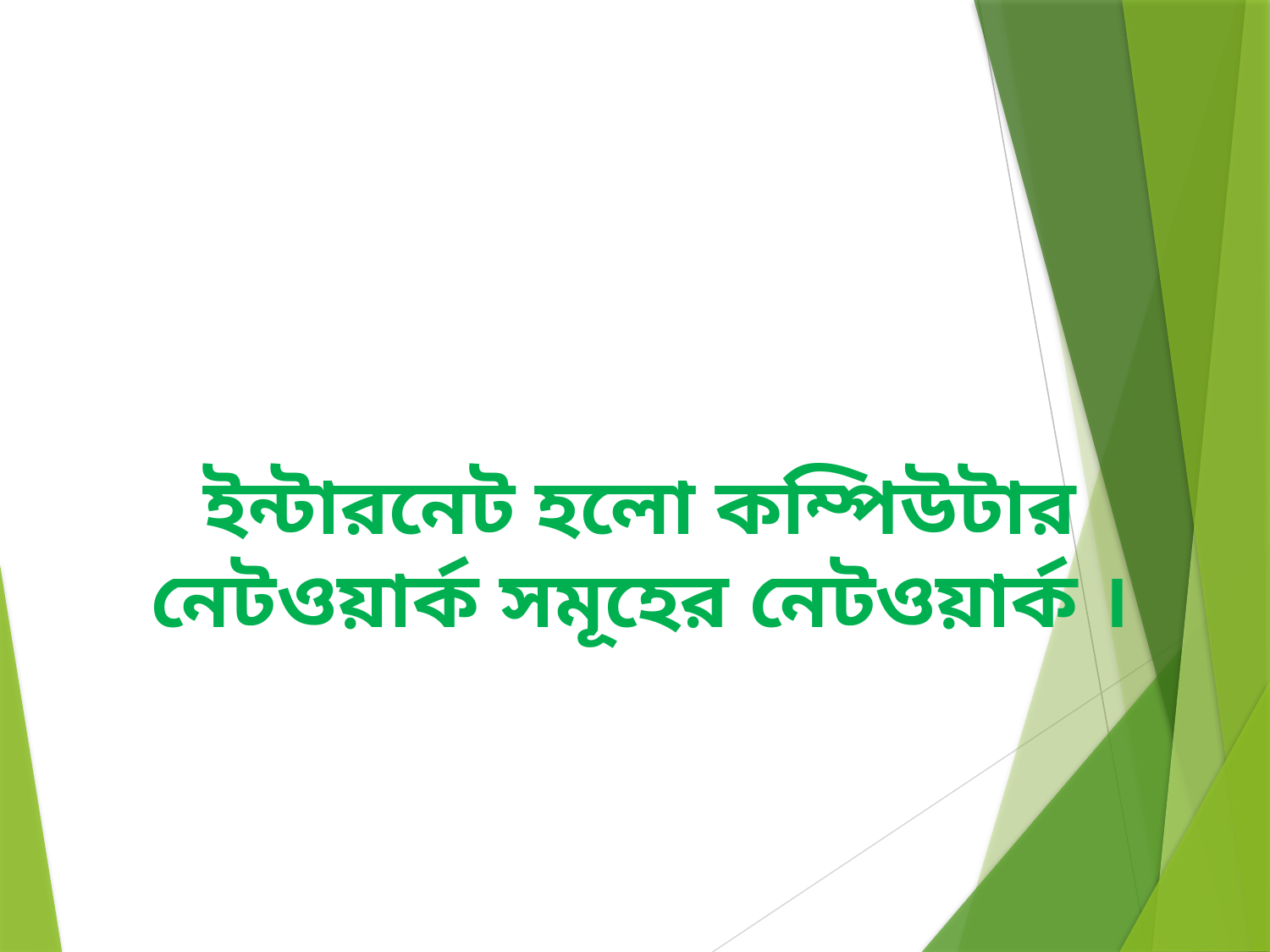

ইন্টারনেট হলো কম্পিউটার নেটওয়ার্ক সমূহের নেটওয়ার্ক ।